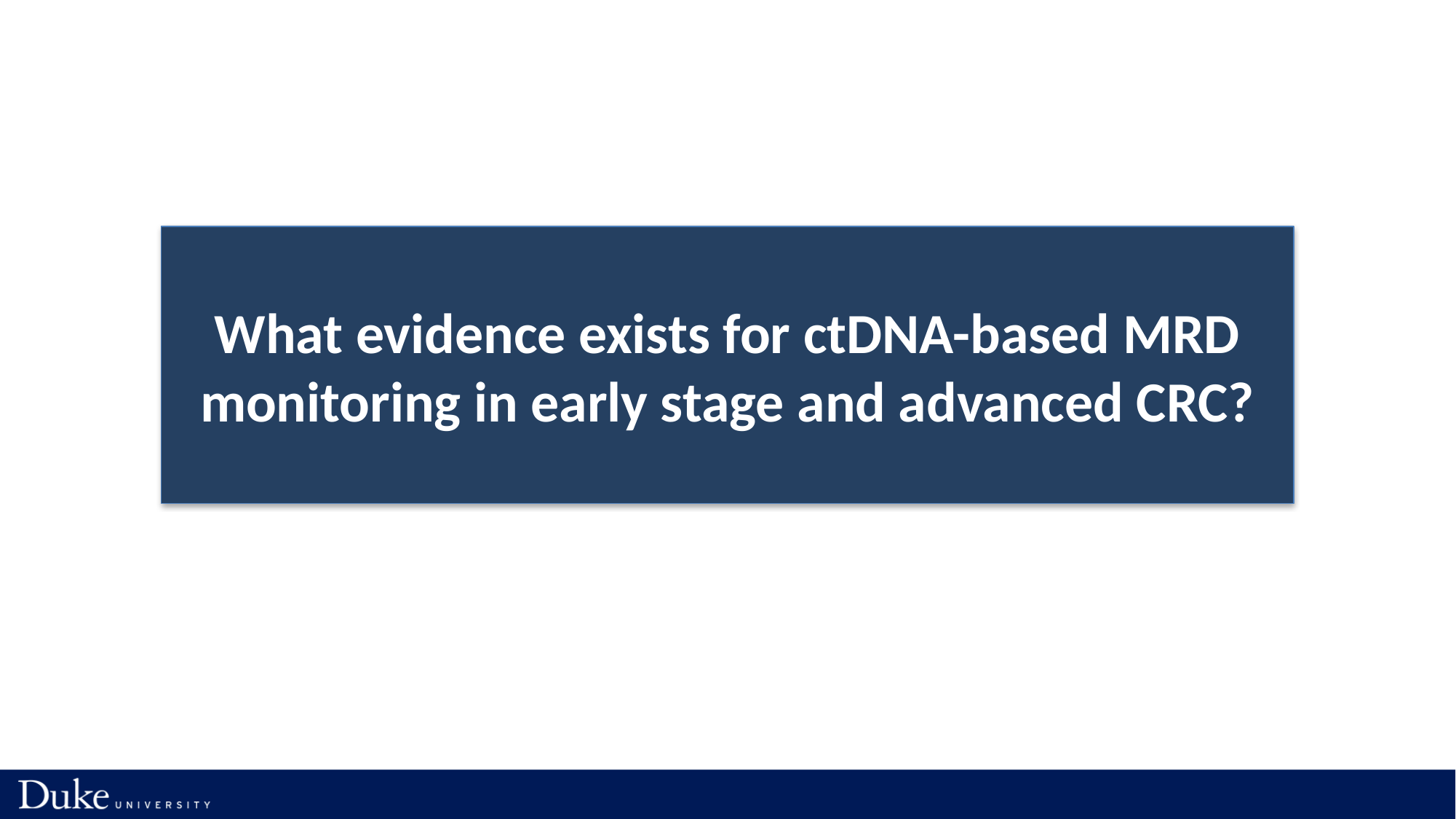

What evidence exists for ctDNA-based MRD monitoring in early stage and advanced CRC?